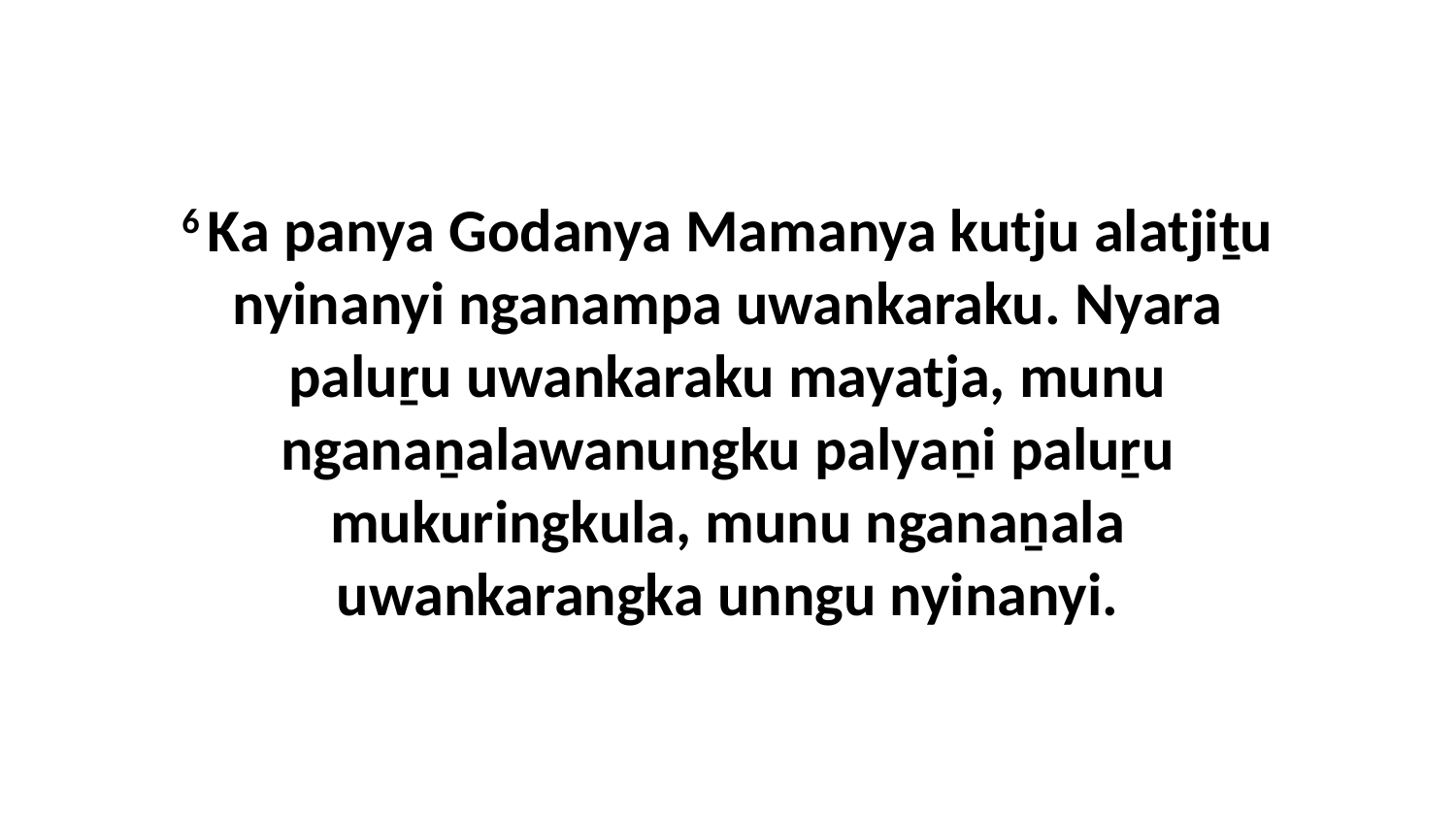

6 Ka panya Godanya Mamanya kutju alatjiṯu nyinanyi nganampa uwankaraku. Nyara paluṟu uwankaraku mayatja, munu nganaṉalawanungku palyaṉi paluṟu mukuringkula, munu nganaṉala uwankarangka unngu nyinanyi.